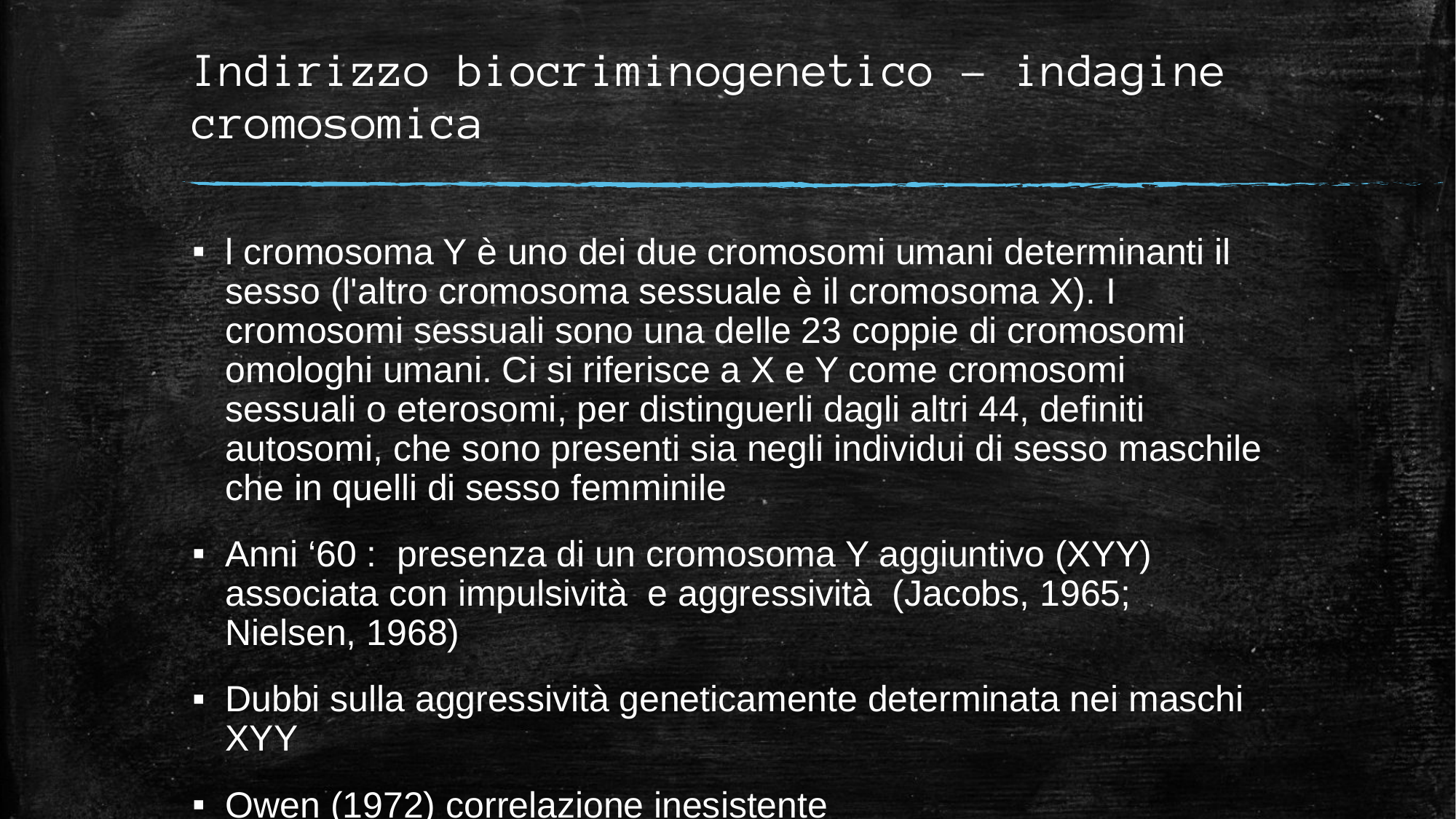

# Indirizzo biocriminogenetico – indagine cromosomica
l cromosoma Y è uno dei due cromosomi umani determinanti il sesso (l'altro cromosoma sessuale è il cromosoma X). I cromosomi sessuali sono una delle 23 coppie di cromosomi omologhi umani. Ci si riferisce a X e Y come cromosomi sessuali o eterosomi, per distinguerli dagli altri 44, definiti autosomi, che sono presenti sia negli individui di sesso maschile che in quelli di sesso femminile
Anni ‘60 :  presenza di un cromosoma Y aggiuntivo (XYY) associata con impulsività  e aggressività  (Jacobs, 1965; Nielsen, 1968)
Dubbi sulla aggressività geneticamente determinata nei maschi XYY
Owen (1972) correlazione inesistente